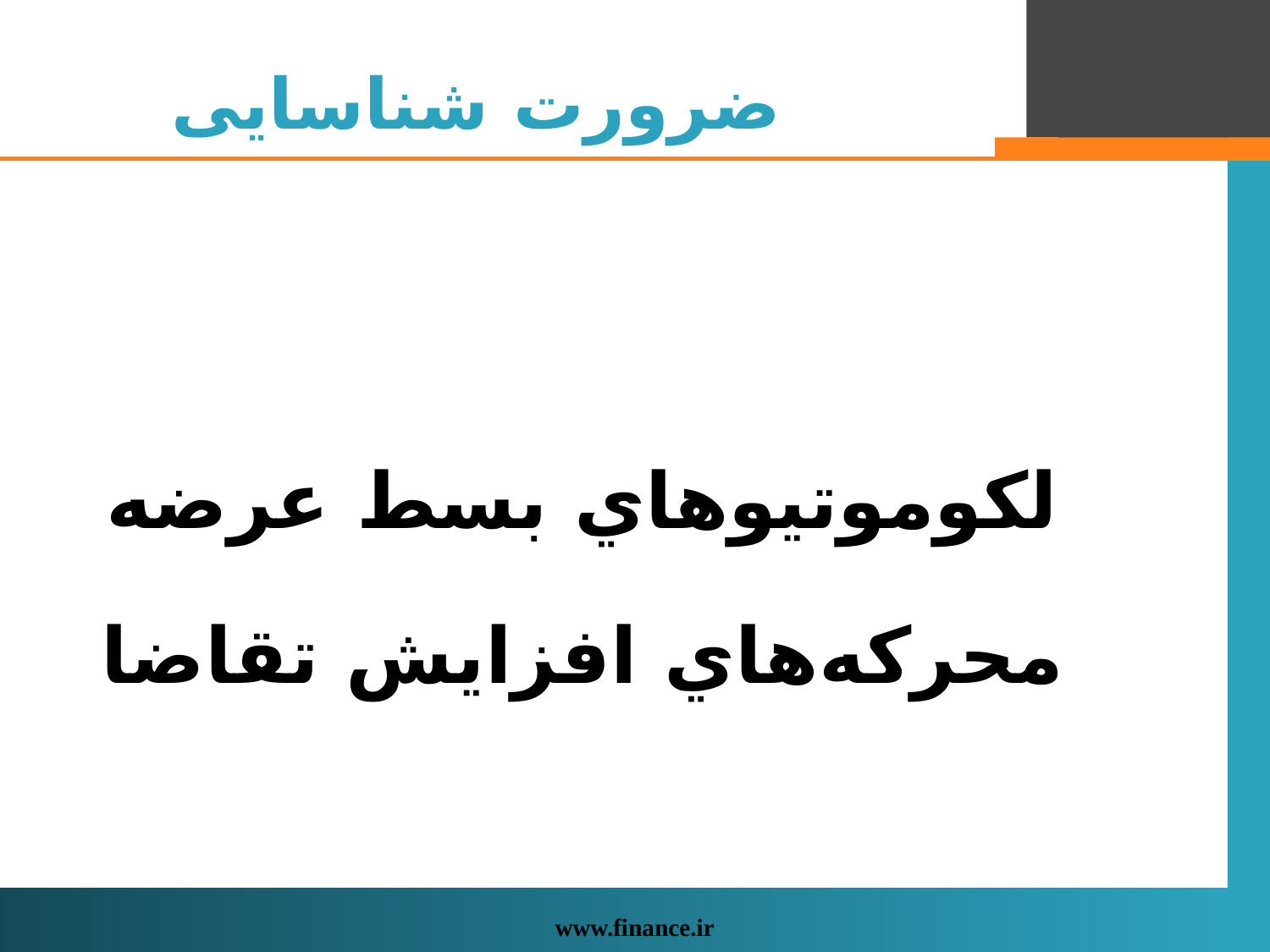

# ضرورت شناسایی
لکوموتيوهاي بسط عرضه
محرکه‌هاي افزايش تقاضا
www.finance.ir